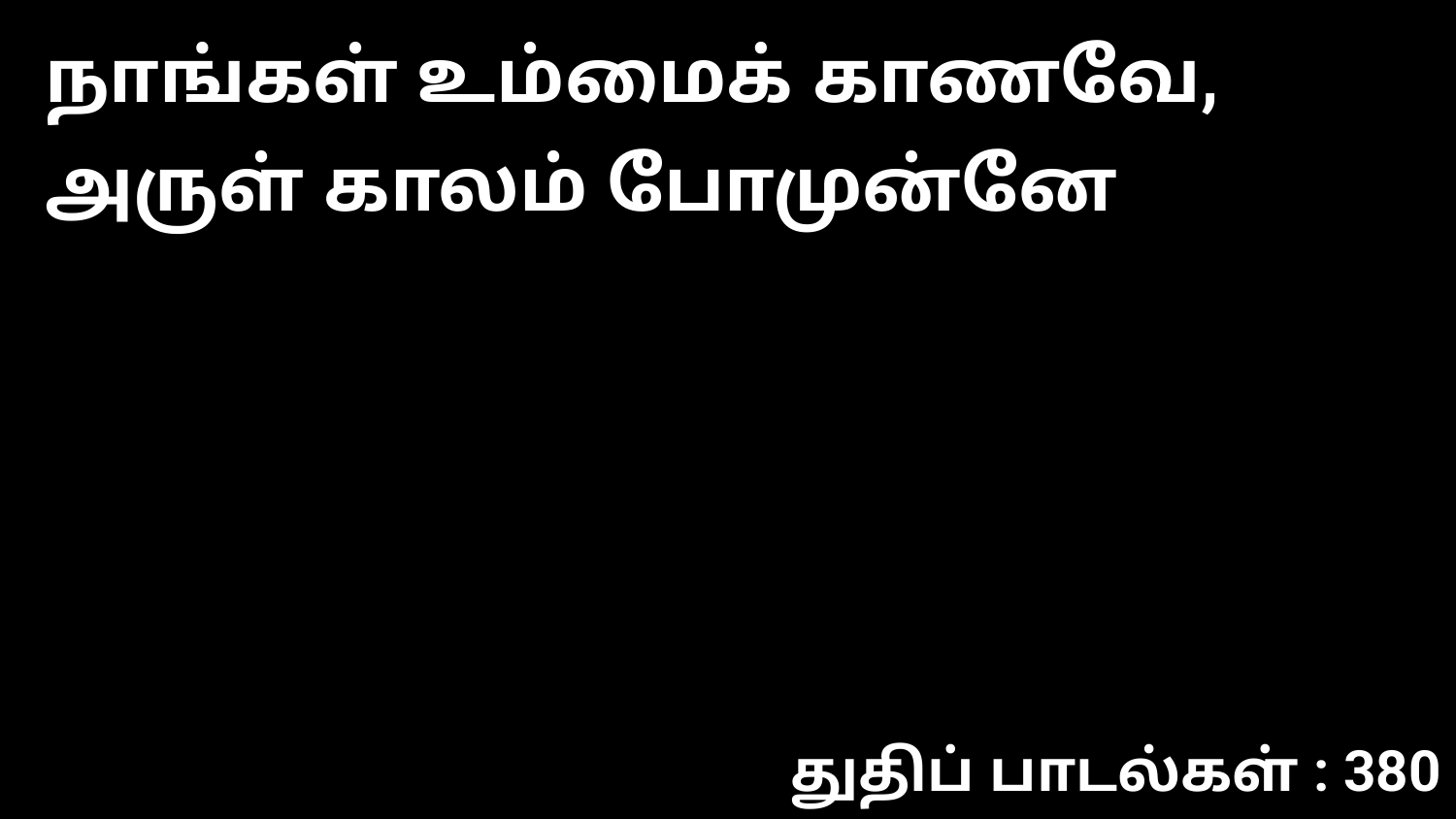

நாங்கள் உம்மைக் காணவே, அருள் காலம் போமுன்னே
துதிப் பாடல்கள் : 380